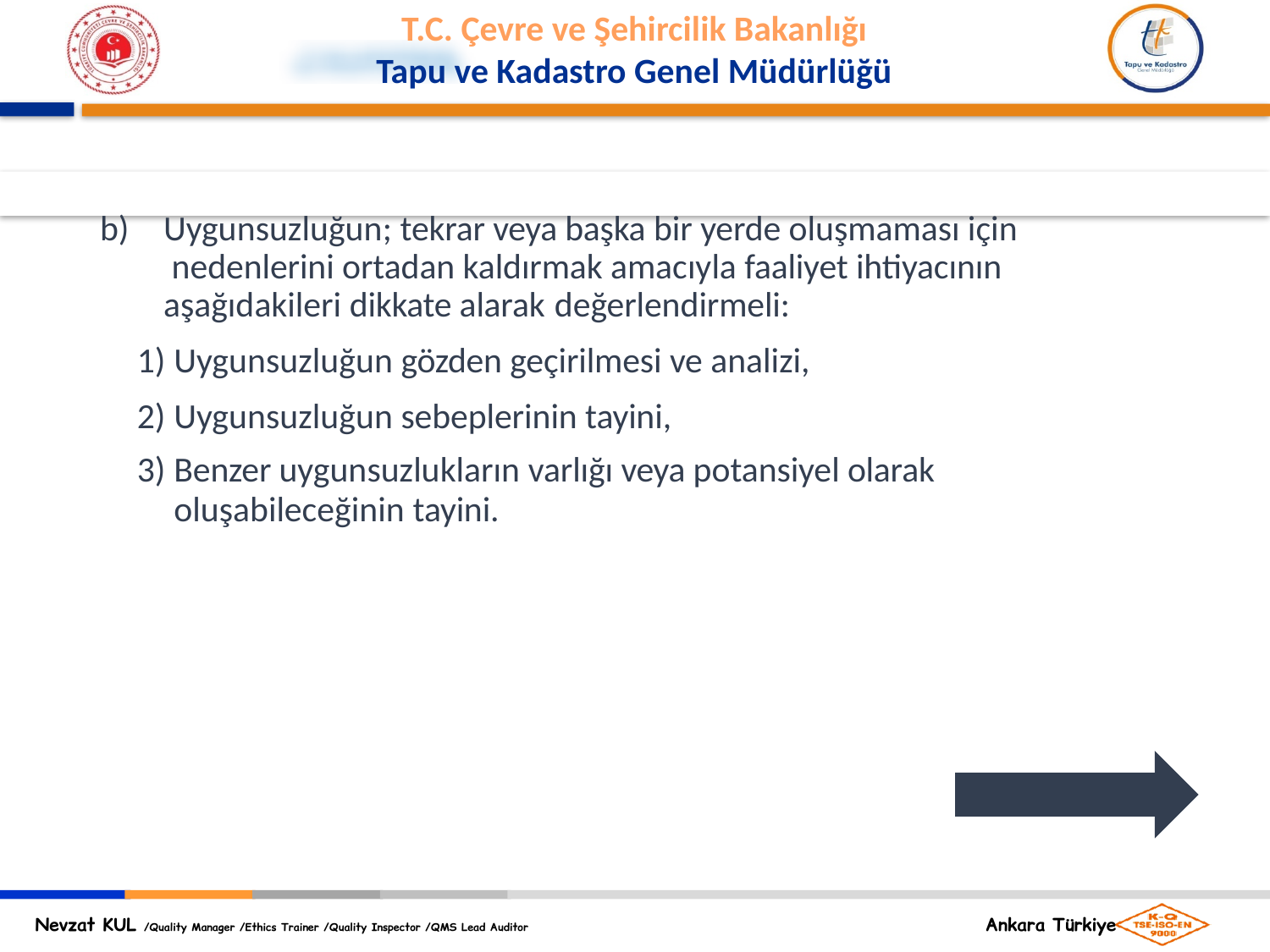

Uygunsuzluğun; tekrar veya başka bir yerde oluşmaması için  nedenlerini ortadan kaldırmak amacıyla faaliyet ihtiyacının  aşağıdakileri dikkate alarak değerlendirmeli:
Uygunsuzluğun gözden geçirilmesi ve analizi,
Uygunsuzluğun sebeplerinin tayini,
Benzer uygunsuzlukların varlığı veya potansiyel olarak
oluşabileceğinin tayini.